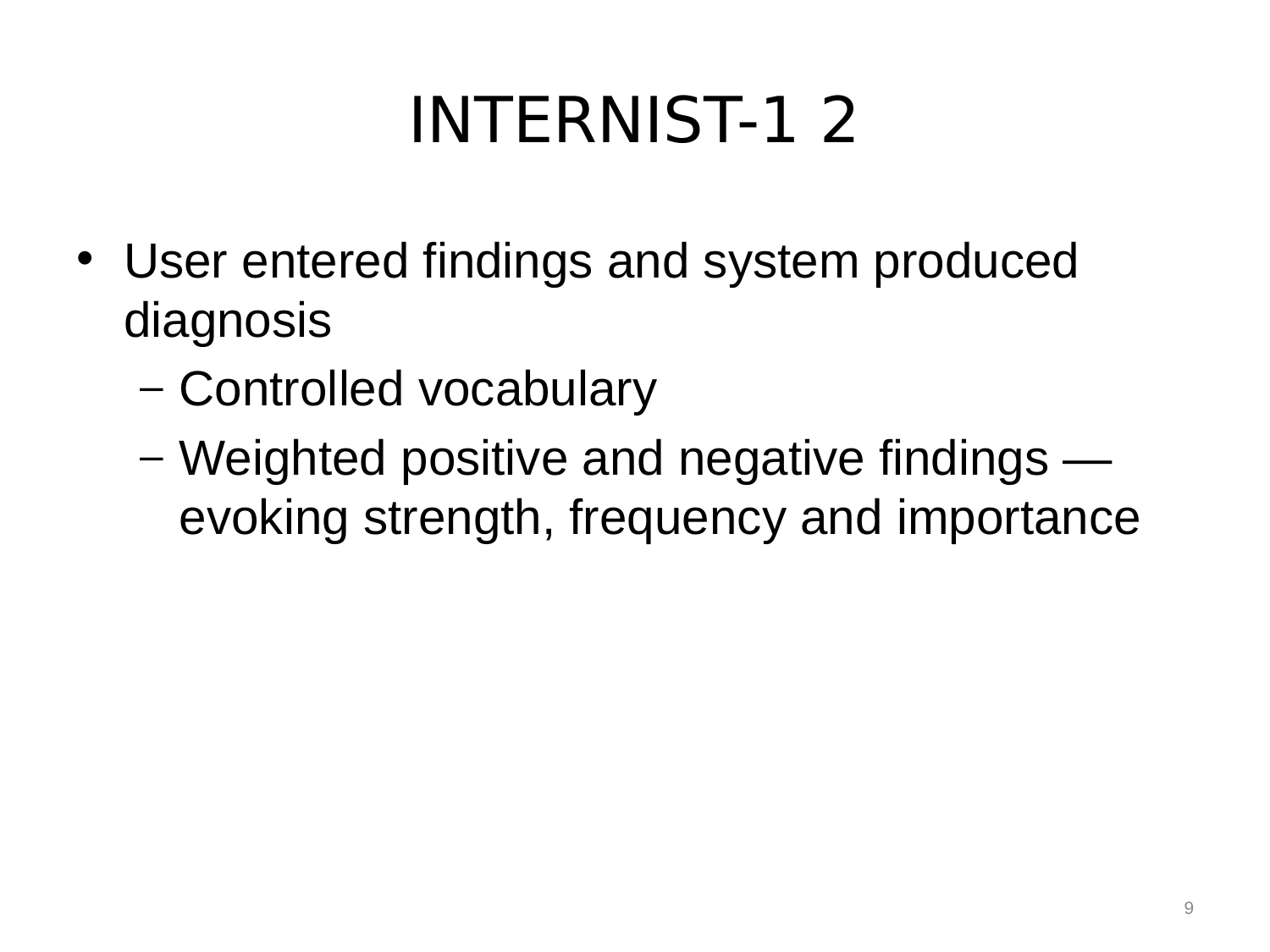

# INTERNIST-1 2
User entered findings and system produced diagnosis
Controlled vocabulary
Weighted positive and negative findings —evoking strength, frequency and importance
9